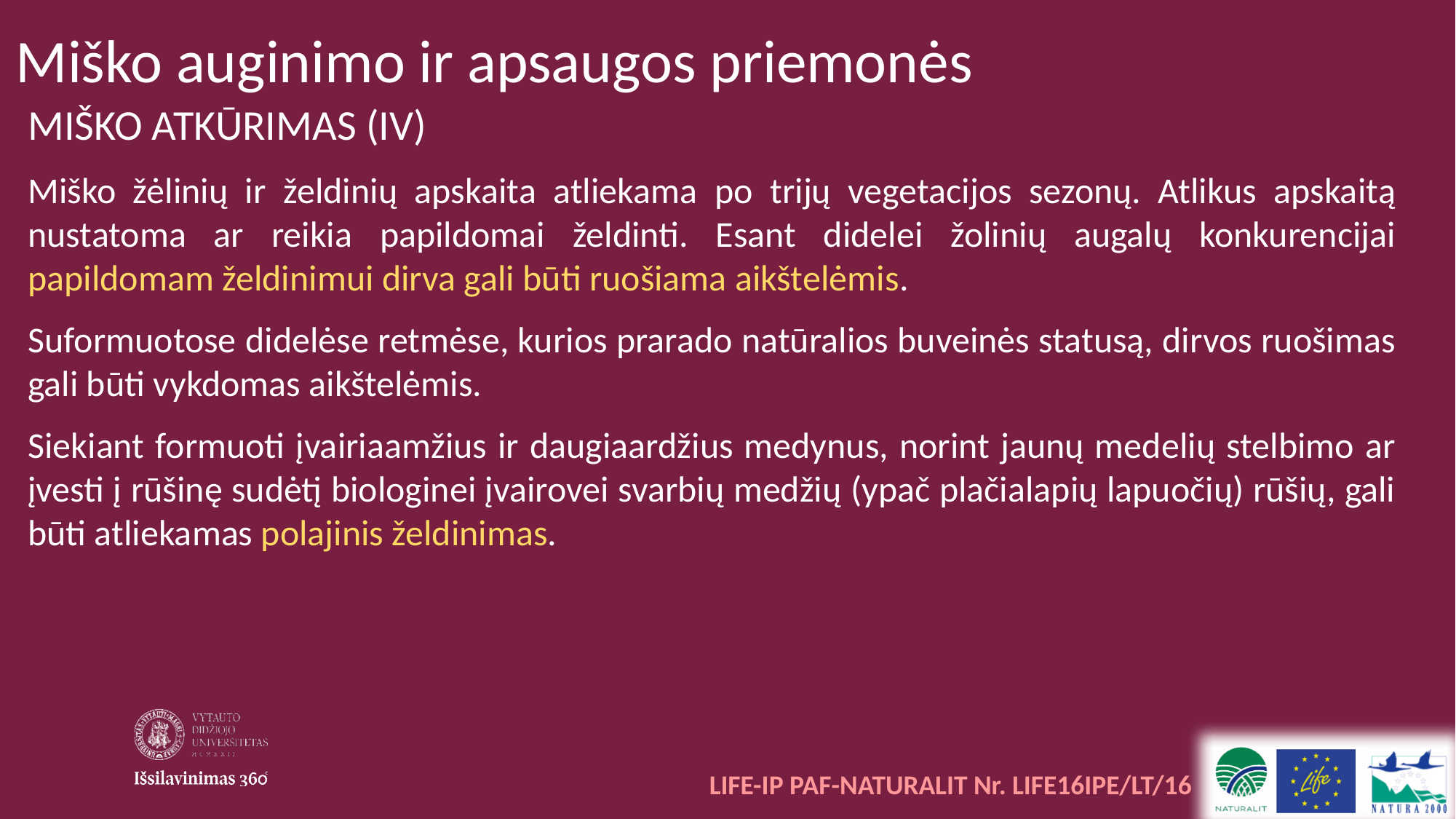

Miško auginimo ir apsaugos priemonės
MIŠKO ATKŪRIMAS (IV)
Miško žėlinių ir želdinių apskaita atliekama po trijų vegetacijos sezonų. Atlikus apskaitą nustatoma ar reikia papildomai želdinti. Esant didelei žolinių augalų konkurencijai papildomam želdinimui dirva gali būti ruošiama aikštelėmis.
Suformuotose didelėse retmėse, kurios prarado natūralios buveinės statusą, dirvos ruošimas gali būti vykdomas aikštelėmis.
Siekiant formuoti įvairiaamžius ir daugiaardžius medynus, norint jaunų medelių stelbimo ar įvesti į rūšinę sudėtį biologinei įvairovei svarbių medžių (ypač plačialapių lapuočių) rūšių, gali būti atliekamas polajinis želdinimas.